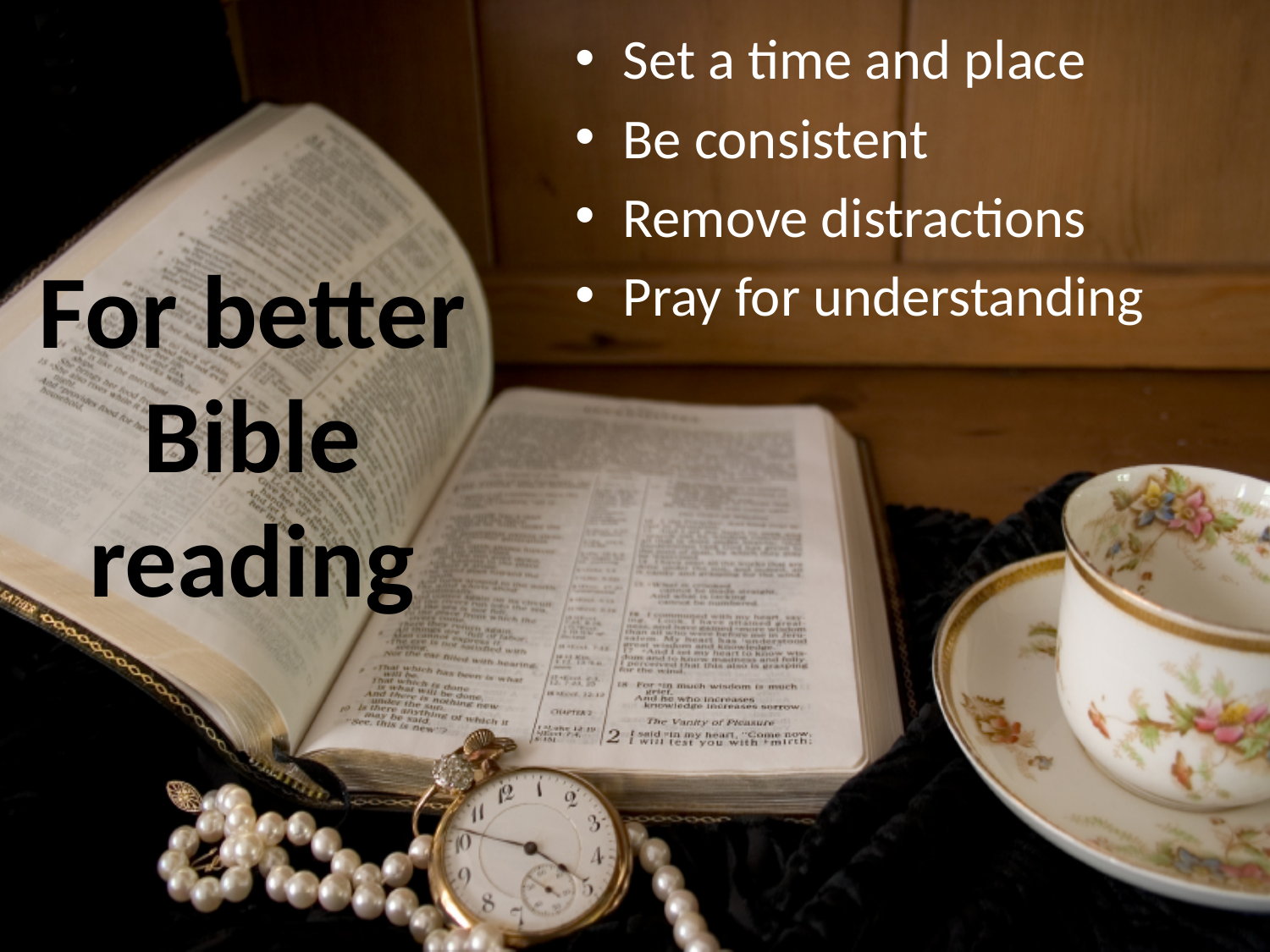

Set a time and place
Be consistent
Remove distractions
Pray for understanding

For better Bible reading